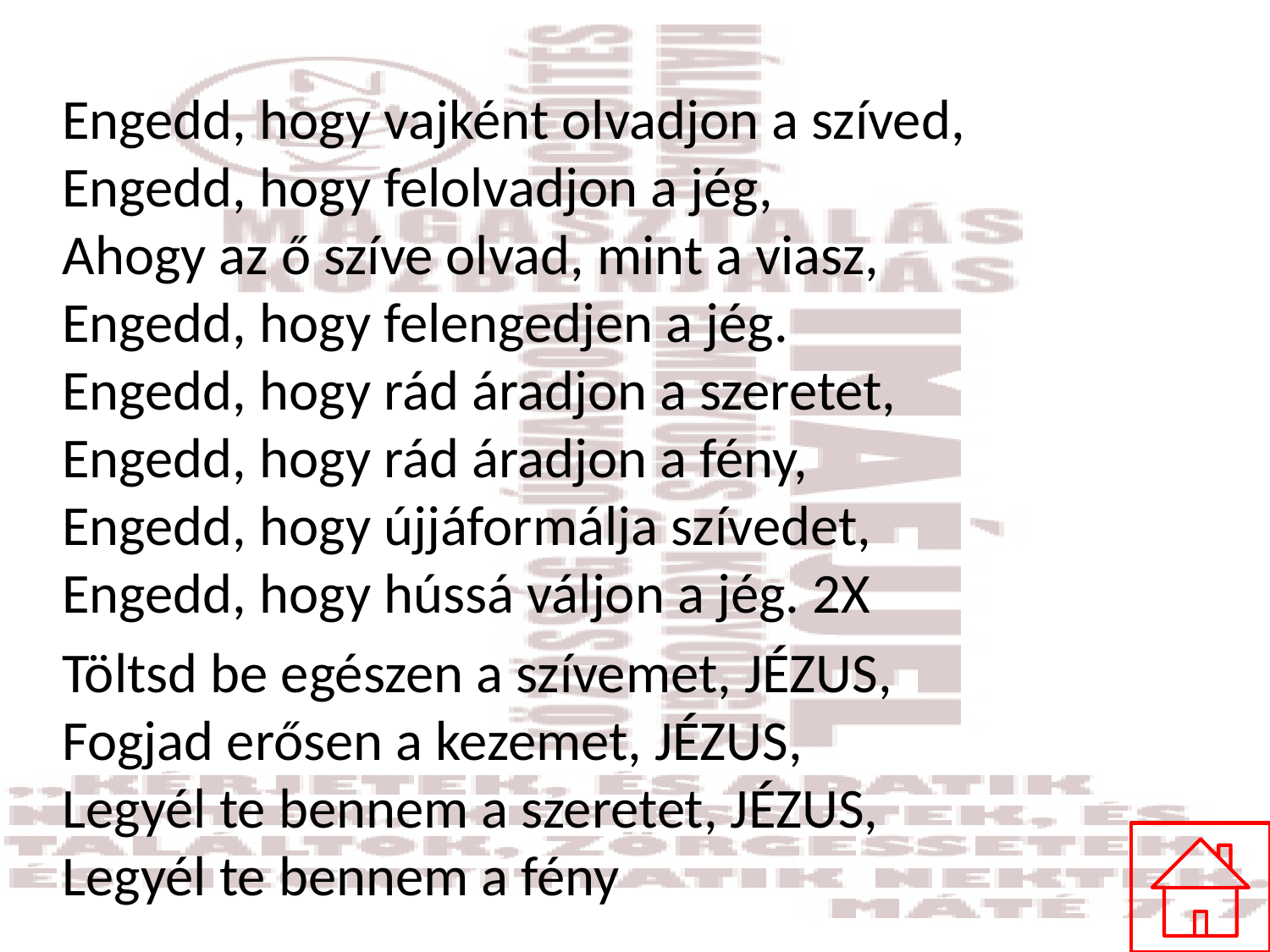

#
Engedd, hogy vajként olvadjon a szíved,
Engedd, hogy felolvadjon a jég,
Ahogy az ő szíve olvad, mint a viasz,
Engedd, hogy felengedjen a jég.
Engedd, hogy rád áradjon a szeretet,
Engedd, hogy rád áradjon a fény,
Engedd, hogy újjáformálja szívedet,
Engedd, hogy hússá váljon a jég. 2X
Töltsd be egészen a szívemet, JÉZUS,
Fogjad erősen a kezemet, JÉZUS,
Legyél te bennem a szeretet, JÉZUS,
Legyél te bennem a fény